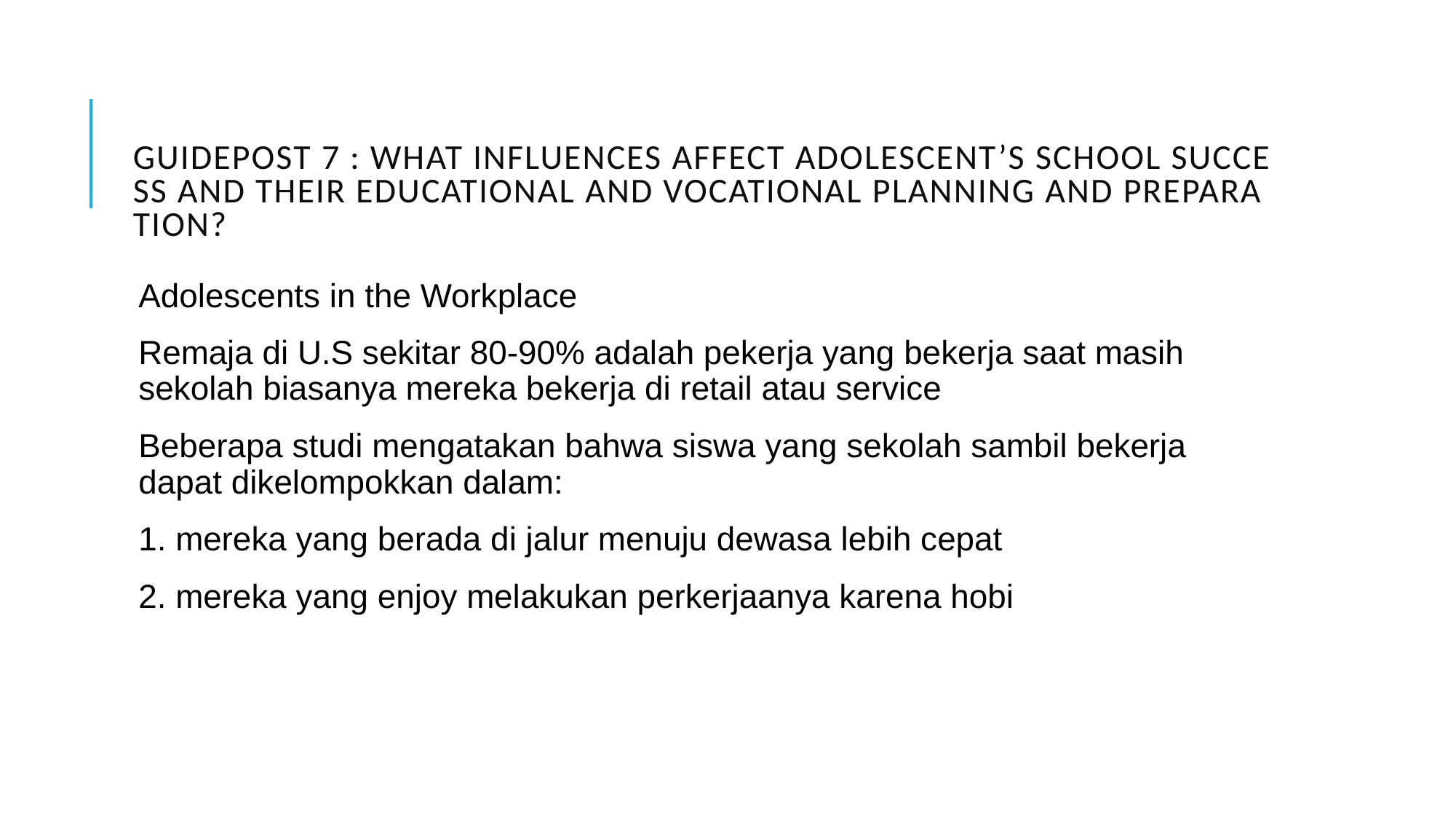

# GUIDEPOST 7 : WHAT INFLUENCES AFFECT ADOLESCENT’S SCHOOL SUCCESS AND THEIR EDUCATIONAL AND VOCATIONAL PLANNING AND PREPARATION?

Adolescents in the Workplace
Remaja di U.S sekitar 80-90% adalah pekerja yang bekerja saat masih sekolah biasanya mereka bekerja di retail atau service
Beberapa studi mengatakan bahwa siswa yang sekolah sambil bekerja dapat dikelompokkan dalam:
1. mereka yang berada di jalur menuju dewasa lebih cepat
2. mereka yang enjoy melakukan perkerjaanya karena hobi